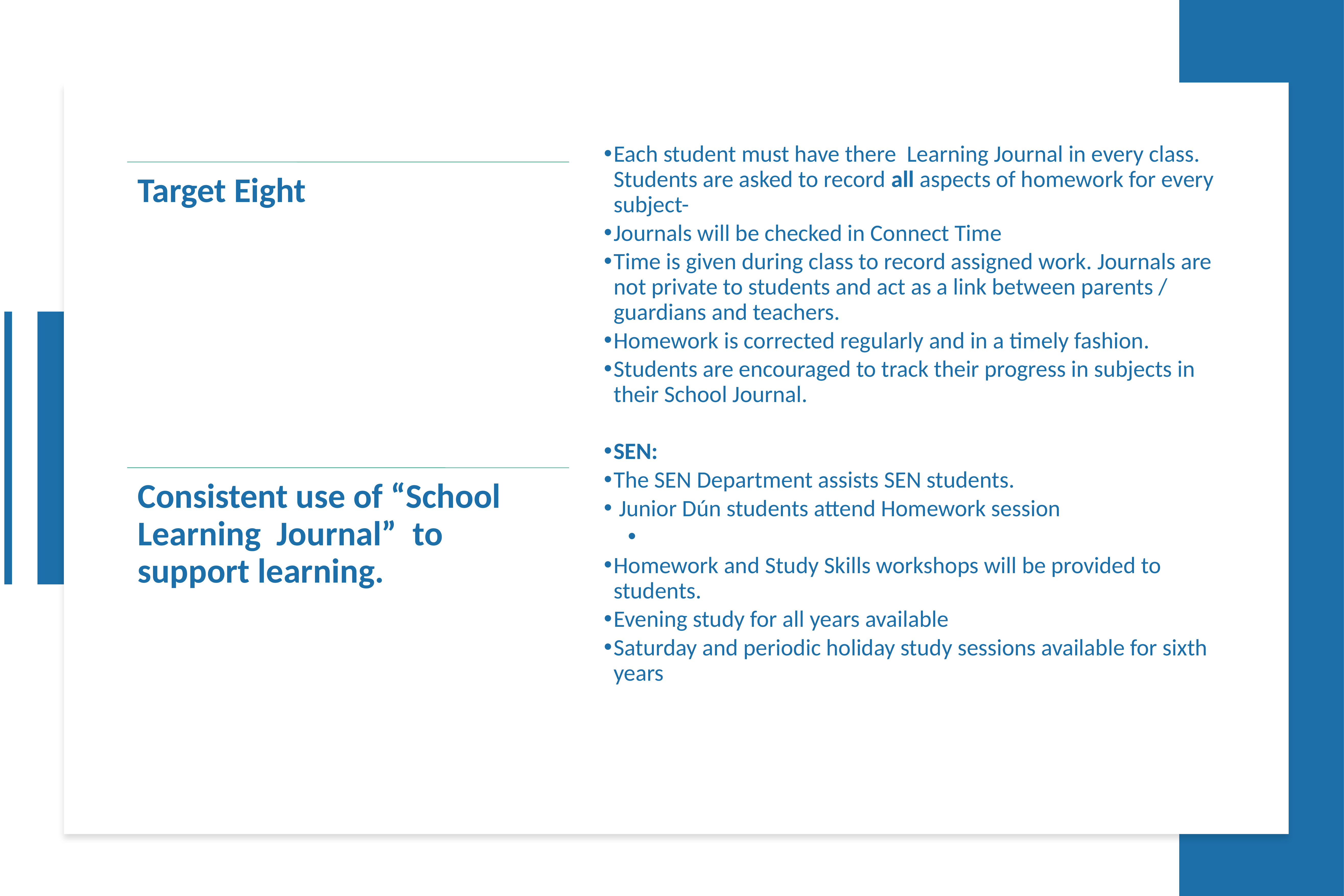

Each student must have there  Learning Journal in every class. Students are asked to record all aspects of homework for every subject-
Journals will be checked in Connect Time
Time is given during class to record assigned work. Journals are not private to students and act as a link between parents / guardians and teachers.
Homework is corrected regularly and in a timely fashion.
Students are encouraged to track their progress in subjects in their School Journal.

SEN:
The SEN Department assists SEN students.
 Junior Dún students attend Homework session

Homework and Study Skills workshops will be provided to students.
Evening study for all years available
Saturday and periodic holiday study sessions available for sixth years

Target Eight
Consistent use of “School Learning  Journal”  to support learning.